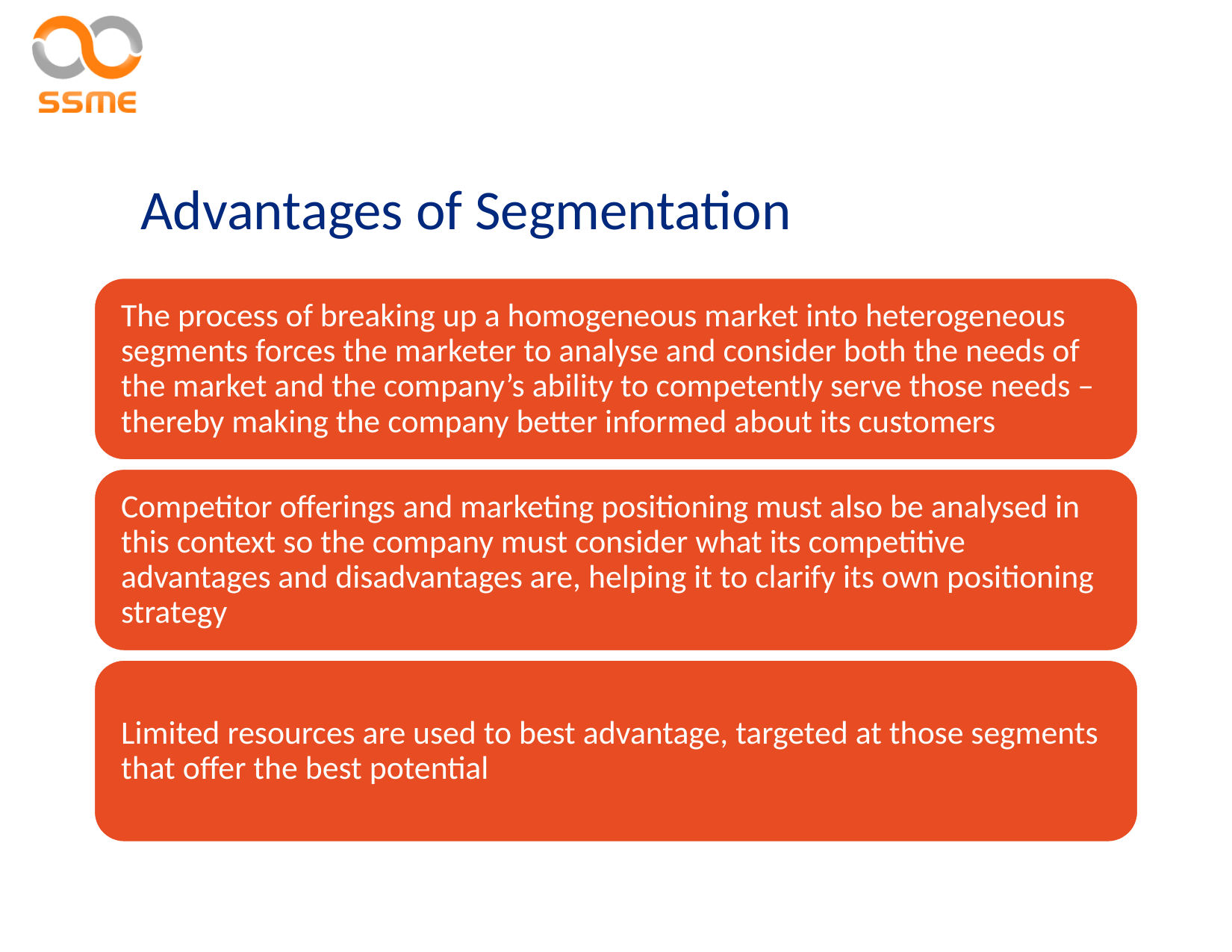

# Advantages of Segmentation
The process of breaking up a homogeneous market into heterogeneous segments forces the marketer to analyse and consider both the needs of the market and the company’s ability to competently serve those needs – thereby making the company better informed about its customers
Competitor offerings and marketing positioning must also be analysed in this context so the company must consider what its competitive advantages and disadvantages are, helping it to clarify its own positioning strategy
Limited resources are used to best advantage, targeted at those segments that offer the best potential